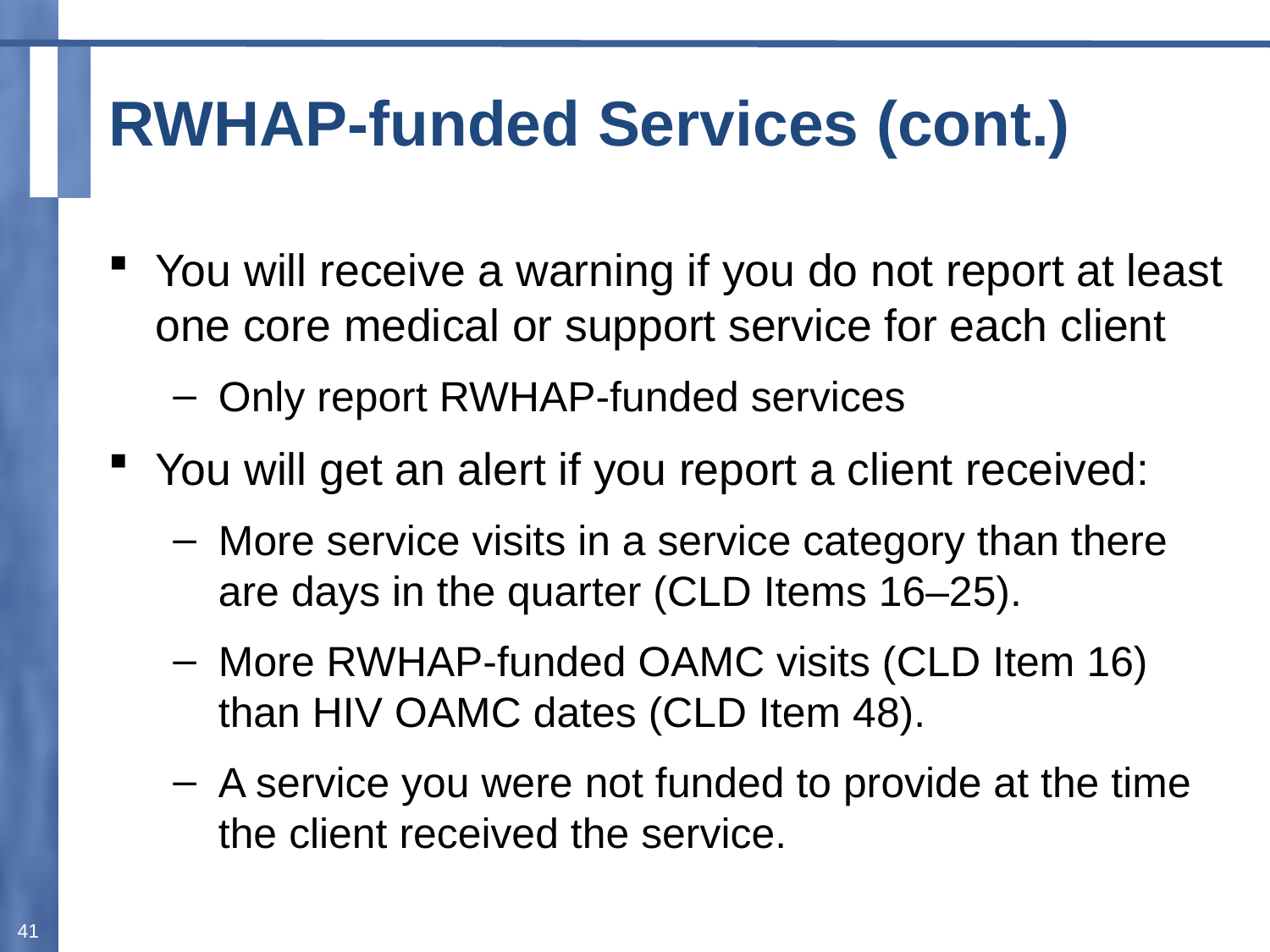

# RWHAP-funded Services (cont.)
You will receive a warning if you do not report at least one core medical or support service for each client
Only report RWHAP-funded services
You will get an alert if you report a client received:
More service visits in a service category than there are days in the quarter (CLD Items 16–25).
More RWHAP-funded OAMC visits (CLD Item 16) than HIV OAMC dates (CLD Item 48).
A service you were not funded to provide at the time the client received the service.

41